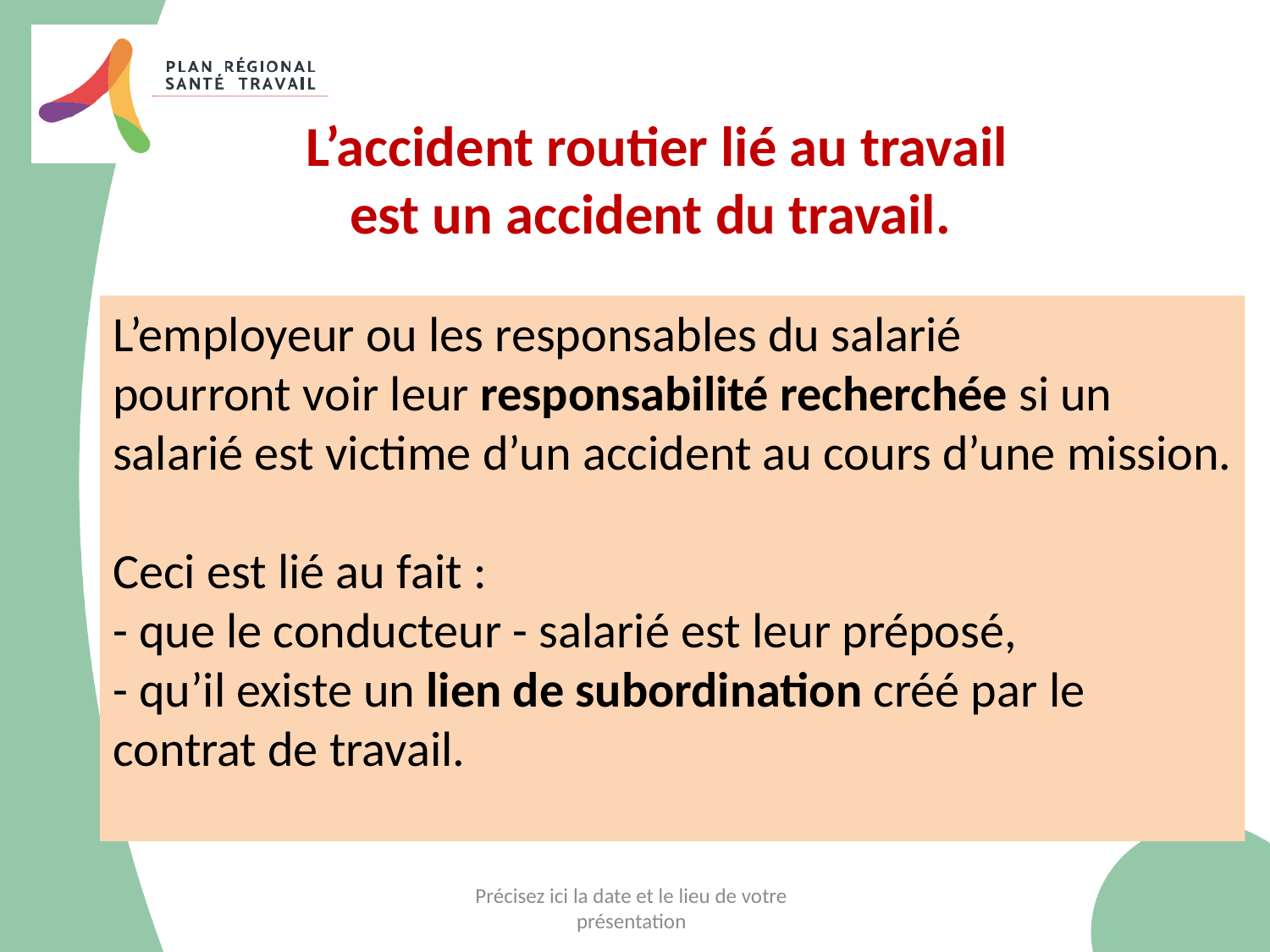

L’accident routier lié au travail
est un accident du travail.
L’employeur ou les responsables du salarié
pourront voir leur responsabilité recherchée si un salarié est victime d’un accident au cours d’une mission.

Ceci est lié au fait :
- que le conducteur - salarié est leur préposé,
- qu’il existe un lien de subordination créé par le         contrat de travail.